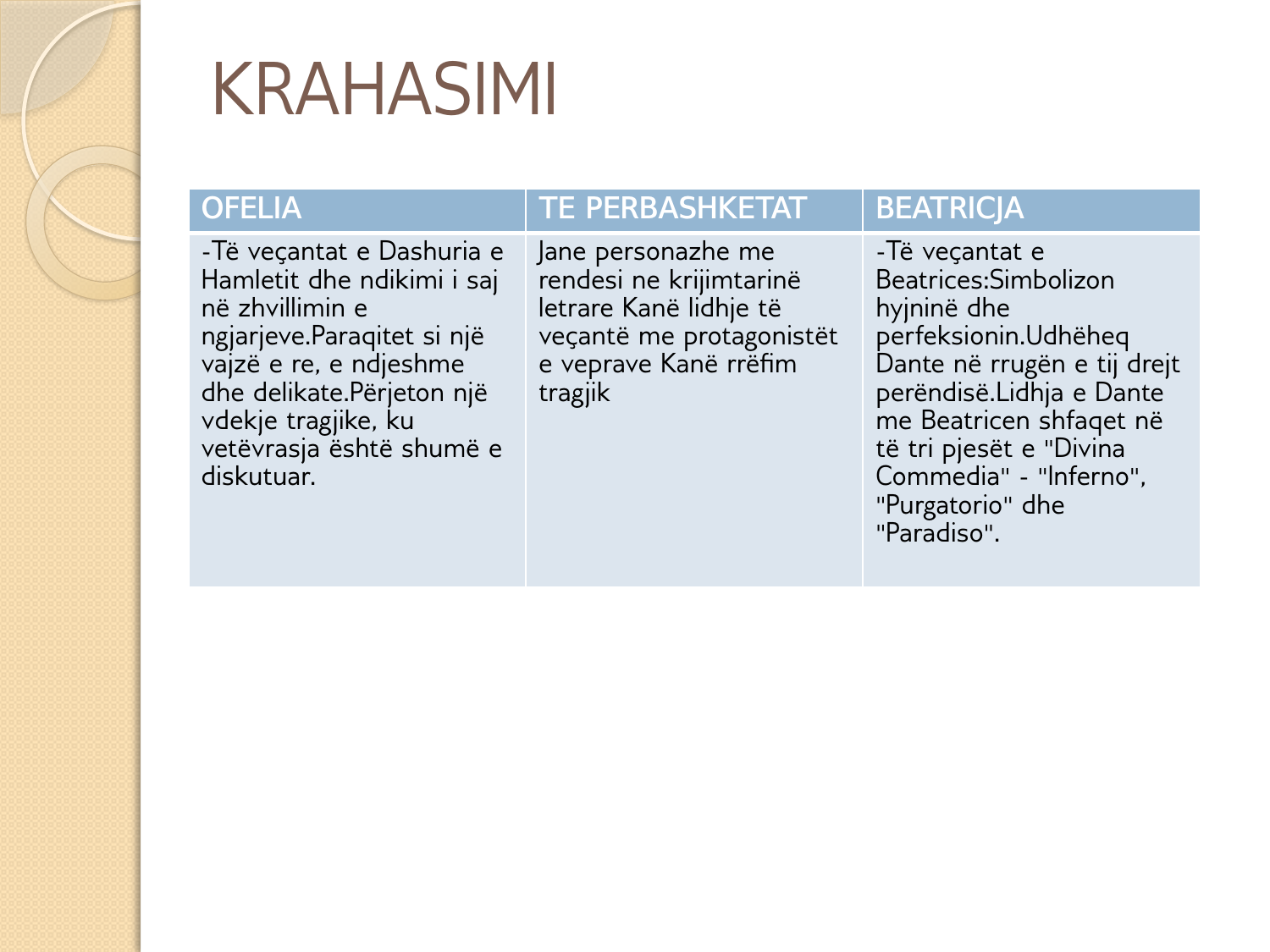

# KRAHASIMI
| OFELIA | TE PERBASHKETAT | BEATRICJA |
| --- | --- | --- |
| -Të veçantat e Dashuria e Hamletit dhe ndikimi i saj në zhvillimin e ngjarjeve.Paraqitet si një vajzë e re, e ndjeshme dhe delikate.Përjeton një vdekje tragjike, ku vetëvrasja është shumë e diskutuar. | Jane personazhe me rendesi ne krijimtarinë letrare Kanë lidhje të veçantë me protagonistët e veprave Kanë rrëfim tragjik | -Të veçantat e Beatrices:Simbolizon hyjninë dhe perfeksionin.Udhëheq Dante në rrugën e tij drejt perëndisë.Lidhja e Dante me Beatricen shfaqet në të tri pjesët e "Divina Commedia" - "Inferno", "Purgatorio" dhe "Paradiso". |